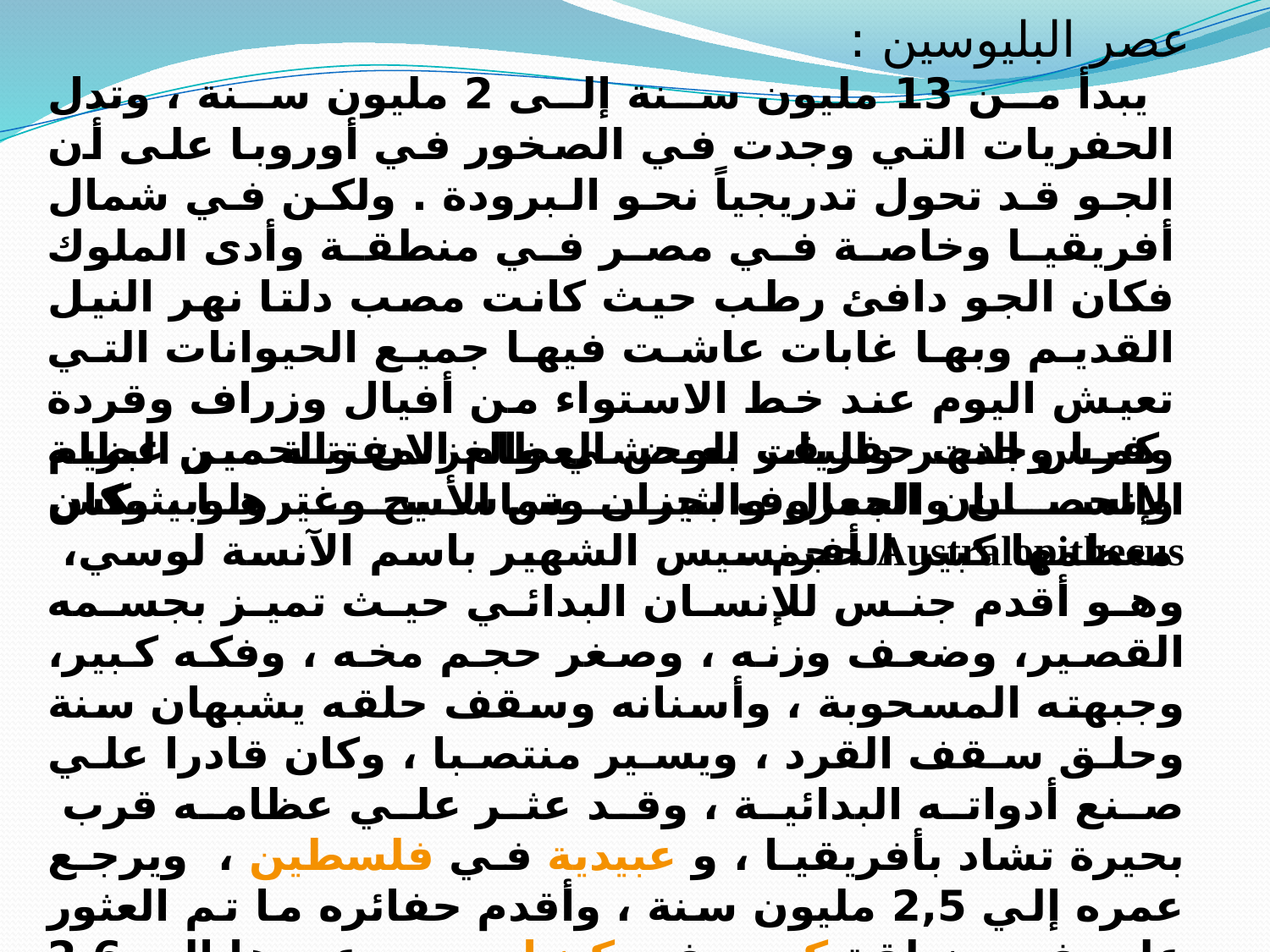

عصر البليوسين :
يبدأ من 13 مليون سنة إلى 2 مليون سنة ، وتدل الحفريات التي وجدت في الصخور في أوروبا على أن الجو قد تحول تدريجياً نحو البرودة . ولكن في شمال أفريقيا وخاصة في مصر في منطقة وأدى الملوك فكان الجو دافئ رطب حيث كانت مصب دلتا نهر النيل القديم وبها غابات عاشت فيها جميع الحيوانات التي تعيش اليوم عند خط الاستواء من أفيال وزراف وقردة وفرس النهر والبقر الوحشي والغزلان والحمير البرية والحصان والجمال والثيران وتماسيح وغيرها ، وكان معظمها كبير الحجم .
كما وجدت حفريات بعض العظام المفتتة من عظام الإنسان المعروف بجنس الأسترولوبيثيكس Australopithecus أفرنسيس الشهير باسم الآنسة لوسي،  وهو أقدم جنس للإنسان البدائي حيث تميز بجسمه القصير، وضعف وزنه ، وصغر حجم مخه ، وفكه كبير، وجبهته المسحوبة ، وأسنانه وسقف حلقه يشبهان سنة وحلق سقف القرد ، ويسير منتصبا ، وكان قادرا علي صنع أدواته البدائية ، وقد عثر علي عظامه قرب بحيرة تشاد بأفريقيا ، و عبيدية في فلسطين ،  ويرجع عمره إلي 2,5 مليون سنة ، وأقدم حفائره ما تم العثور عليه في منطقة كوبي في كينيا ويرجع عمرها إلي 2,6 مليون سنة وحفائر وادي أومو في إثيوبيا ويرجع عمرها إلي 3 مليون سنة.